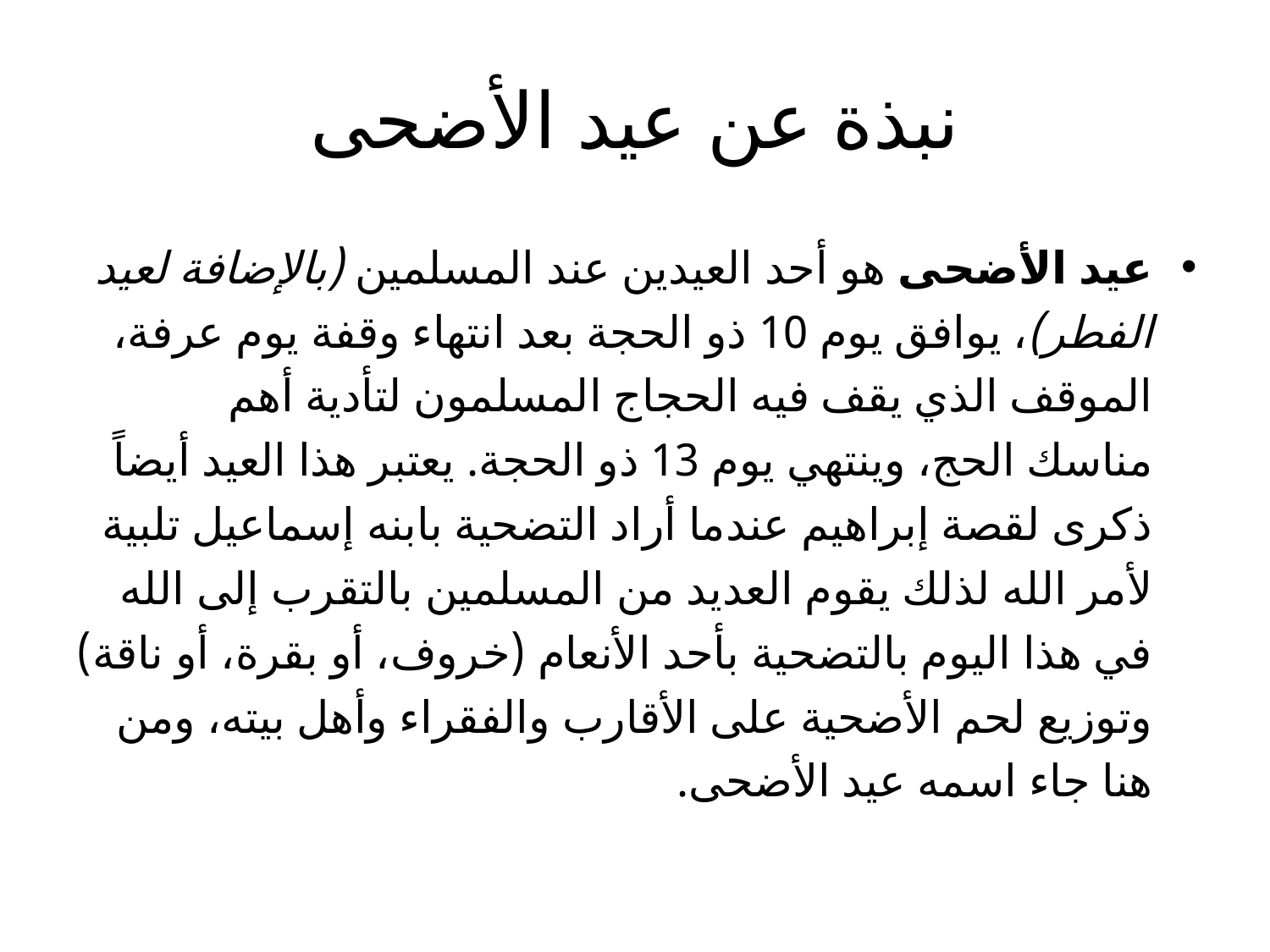

# نبذة عن عيد الأضحى
عيد الأضحى هو أحد العيدين عند المسلمين (بالإضافة لعيد الفطر)، يوافق يوم 10 ذو الحجة بعد انتهاء وقفة يوم عرفة، الموقف الذي يقف فيه الحجاج المسلمون لتأدية أهم مناسك الحج، وينتهي يوم 13 ذو الحجة. يعتبر هذا العيد أيضاً ذكرى لقصة إبراهيم عندما أراد التضحية بابنه إسماعيل تلبية لأمر الله لذلك يقوم العديد من المسلمين بالتقرب إلى الله في هذا اليوم بالتضحية بأحد الأنعام (خروف، أو بقرة، أو ناقة) وتوزيع لحم الأضحية على الأقارب والفقراء وأهل بيته، ومن هنا جاء اسمه عيد الأضحى.